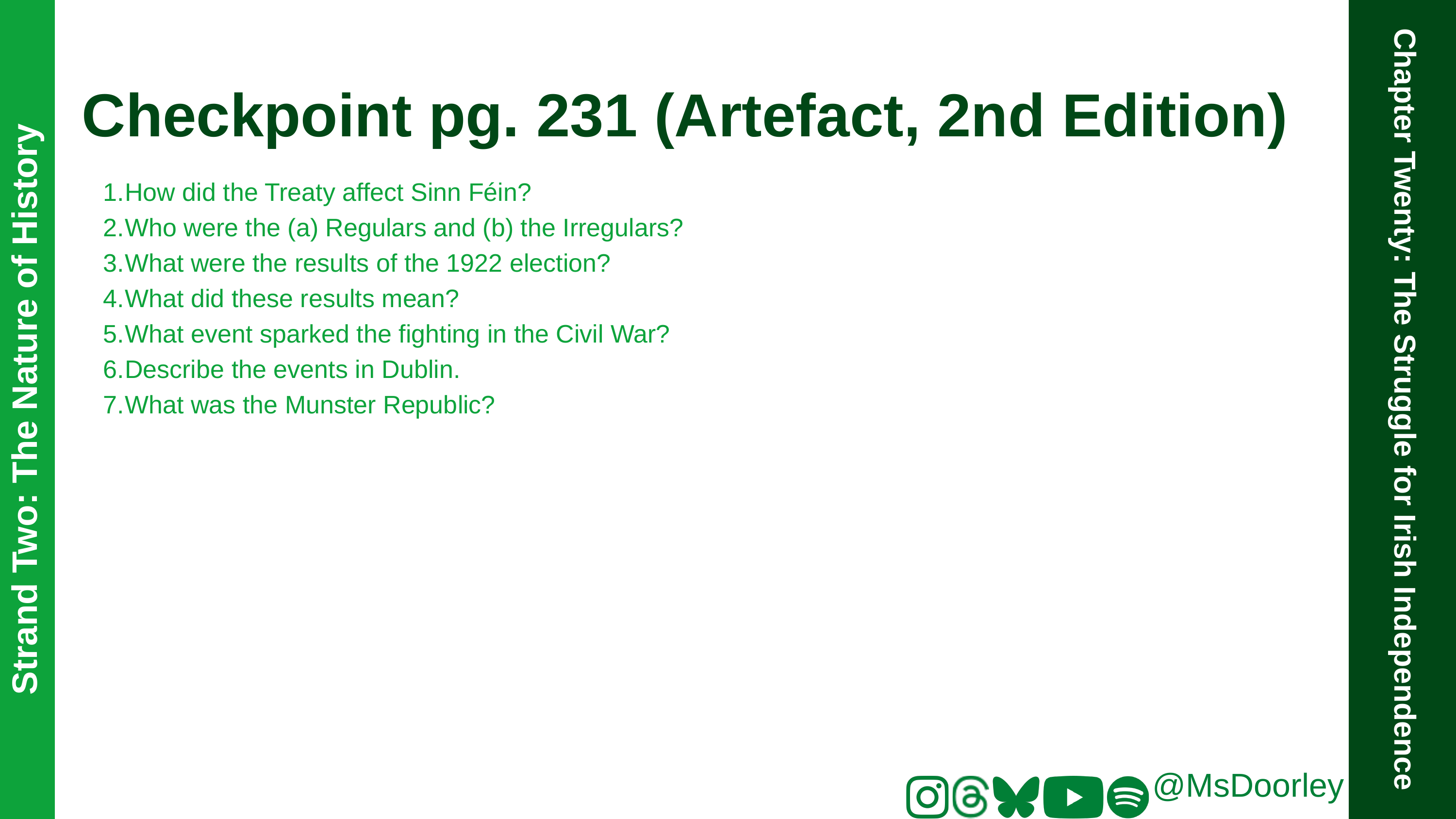

Checkpoint pg. 231 (Artefact, 2nd Edition)
How did the Treaty affect Sinn Féin?
Who were the (a) Regulars and (b) the Irregulars?
What were the results of the 1922 election?
What did these results mean?
What event sparked the fighting in the Civil War?
Describe the events in Dublin.
What was the Munster Republic?
Strand Two: The Nature of History
Chapter Twenty: The Struggle for Irish Independence

@MsDoorley